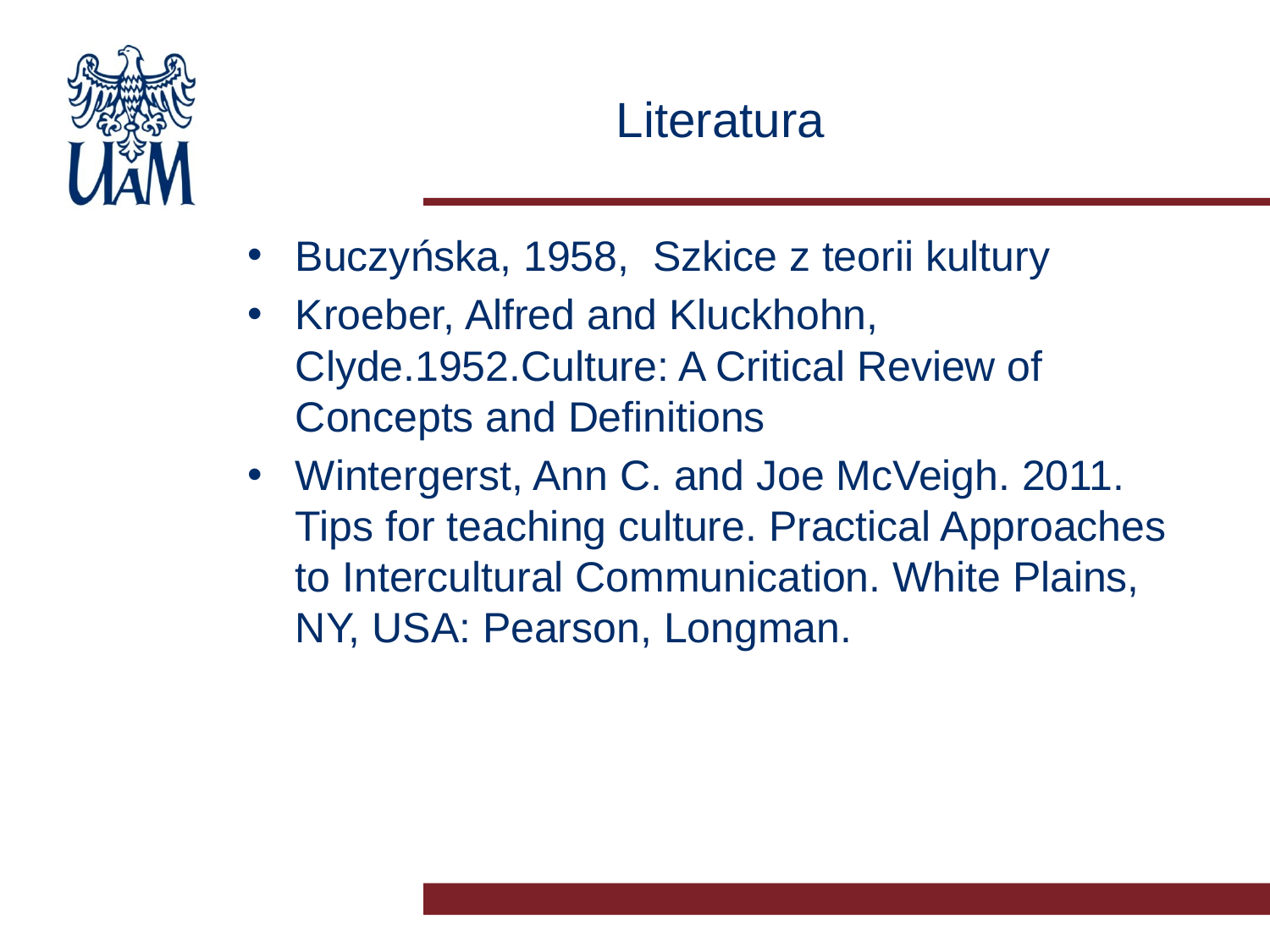

# Literatura
Buczyńska, 1958,  Szkice z teorii kultury
Kroeber, Alfred and Kluckhohn, Clyde.1952.Culture: A Critical Review of Concepts and Definitions
Wintergerst, Ann C. and Joe McVeigh. 2011. Tips for teaching culture. Practical Approaches to Intercultural Communication. White Plains, NY, USA: Pearson, Longman.